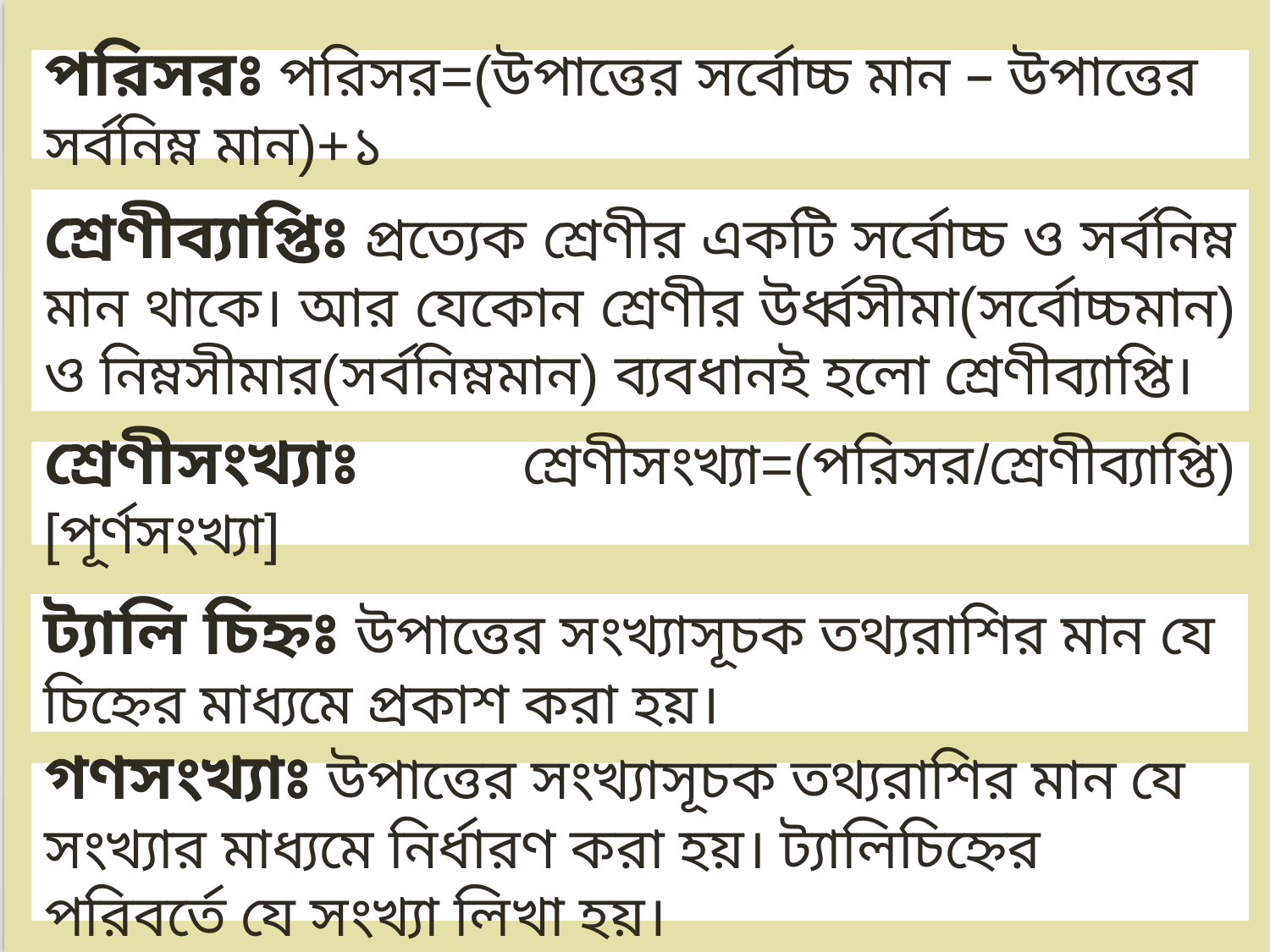

পরিসরঃ পরিসর=(উপাত্তের সর্বোচ্চ মান – উপাত্তের সর্বনিম্ন মান)+১

শ্রেণীব্যাপ্তিঃ প্রত্যেক শ্রেণীর একটি সর্বোচ্চ ও সর্বনিম্ন মান থাকে। আর যেকোন শ্রেণীর উর্ধ্বসীমা(সর্বোচ্চমান) ও নিম্নসীমার(সর্বনিম্নমান) ব্যবধানই হলো শ্রেণীব্যাপ্তি।
শ্রেণীসংখ্যাঃ শ্রেণীসংখ্যা=(পরিসর/শ্রেণীব্যাপ্তি) [পূর্ণসংখ্যা]

ট্যালি চিহ্নঃ উপাত্তের সংখ্যাসূচক তথ্যরাশির মান যে চিহ্নের মাধ্যমে প্রকাশ করা হয়।

গণসংখ্যাঃ উপাত্তের সংখ্যাসূচক তথ্যরাশির মান যে সংখ্যার মাধ্যমে নির্ধারণ করা হয়। ট্যালিচিহ্নের পরিবর্তে যে সংখ্যা লিখা হয়।